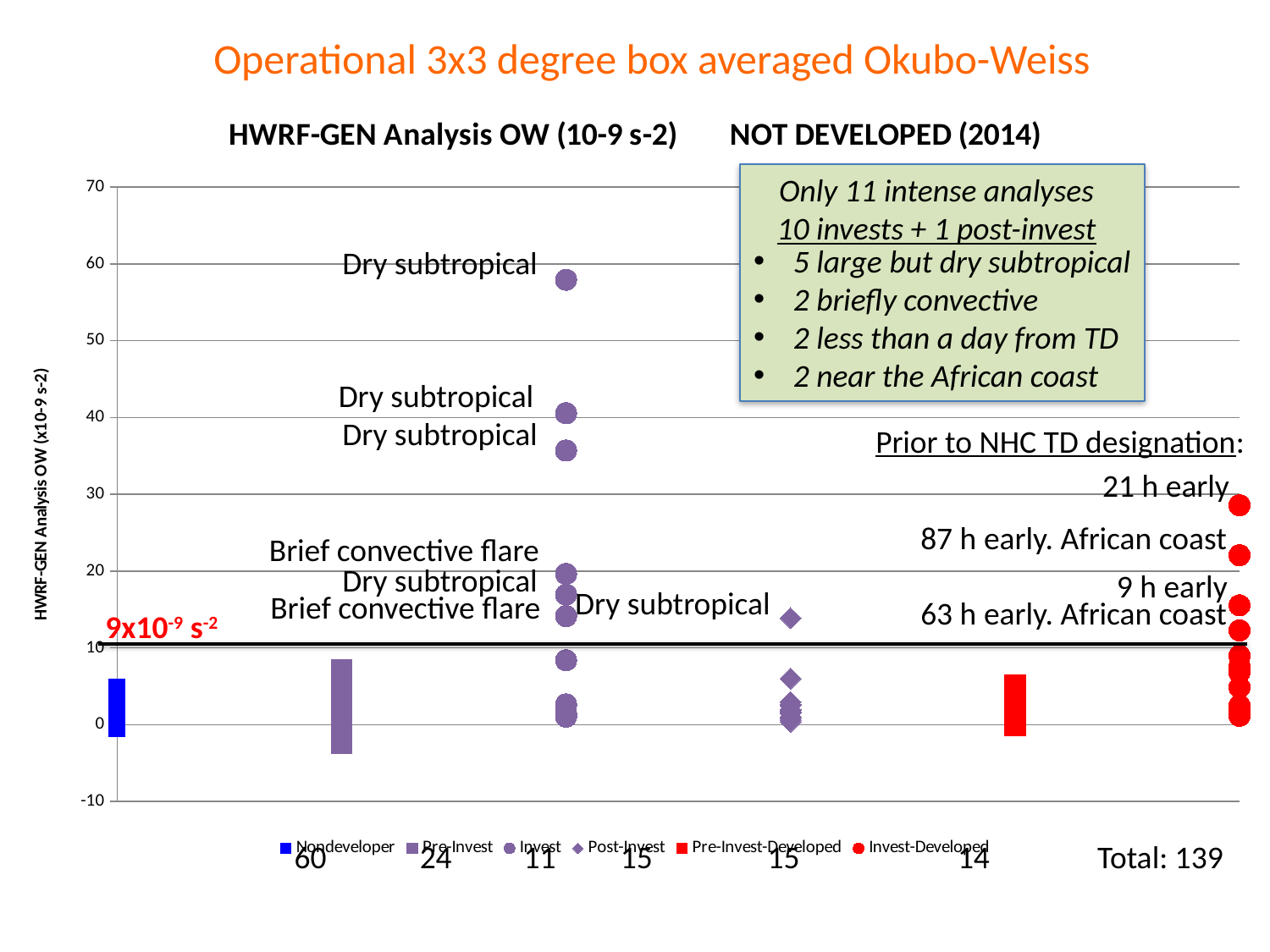

Operational 3x3 degree box averaged Okubo-Weiss

### Chart: HWRF-GEN Analysis OW (10-9 s-2)        NOT DEVELOPED (2014)

| Category |  |  |  |  |  |  |
|---|---|---|---|---|---|---|
Only 11 intense analyses
10 invests + 1 post-invest
5 large but dry subtropical
2 briefly convective
2 less than a day from TD
2 near the African coast
Dry subtropical
Dry subtropical
Dry subtropical
Prior to NHC TD designation:
21 h early
87 h early. African coast
Brief convective flare
Dry subtropical
9 h early
Dry subtropical
Brief convective flare
63 h early. African coast
9x10-9 s-2
60             24          11         15                15                      14               Total: 139